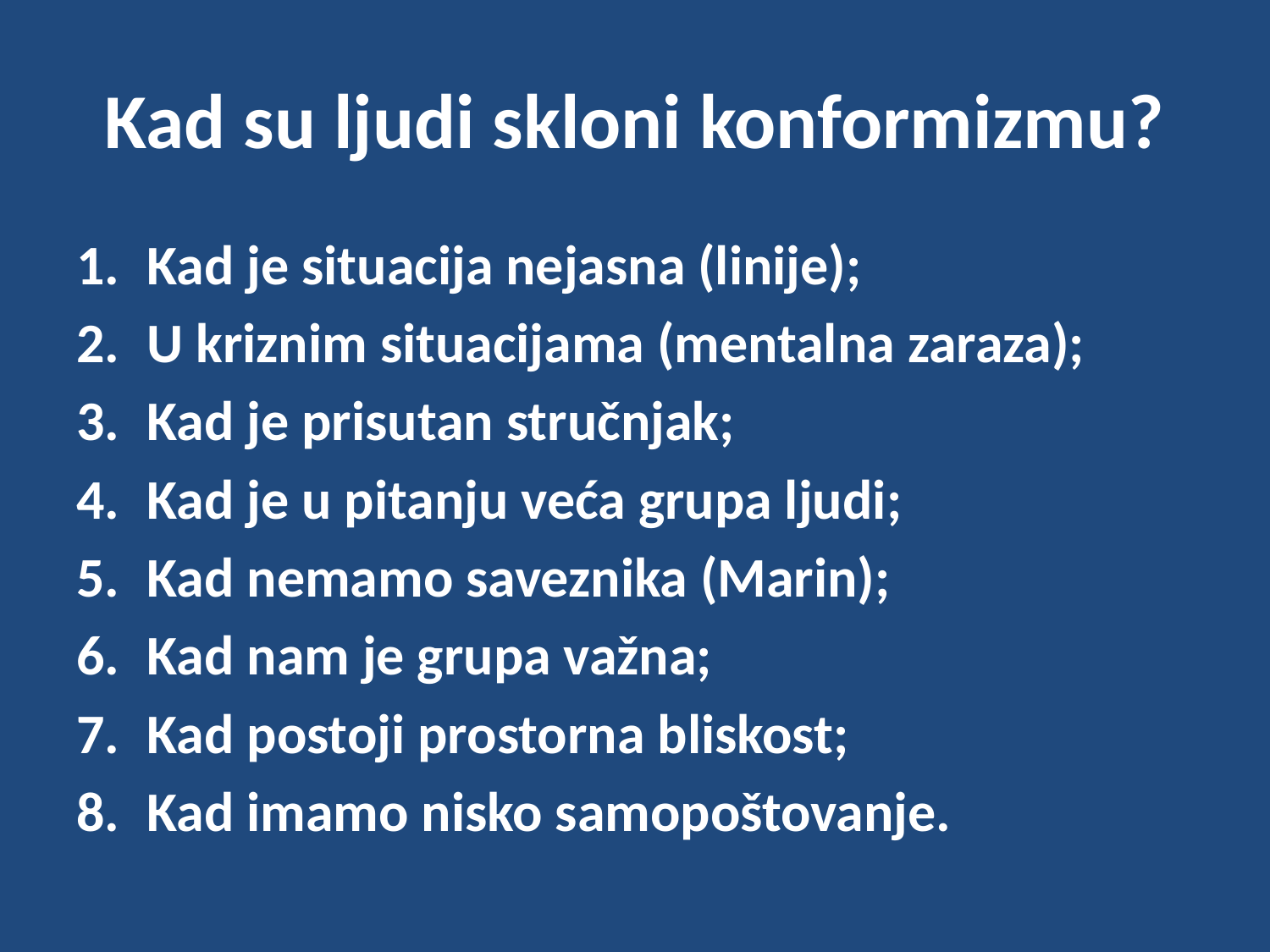

# Kad su ljudi skloni konformizmu?
Kad je situacija nejasna (linije);
U kriznim situacijama (mentalna zaraza);
Kad je prisutan stručnjak;
Kad je u pitanju veća grupa ljudi;
Kad nemamo saveznika (Marin);
Kad nam je grupa važna;
Kad postoji prostorna bliskost;
Kad imamo nisko samopoštovanje.